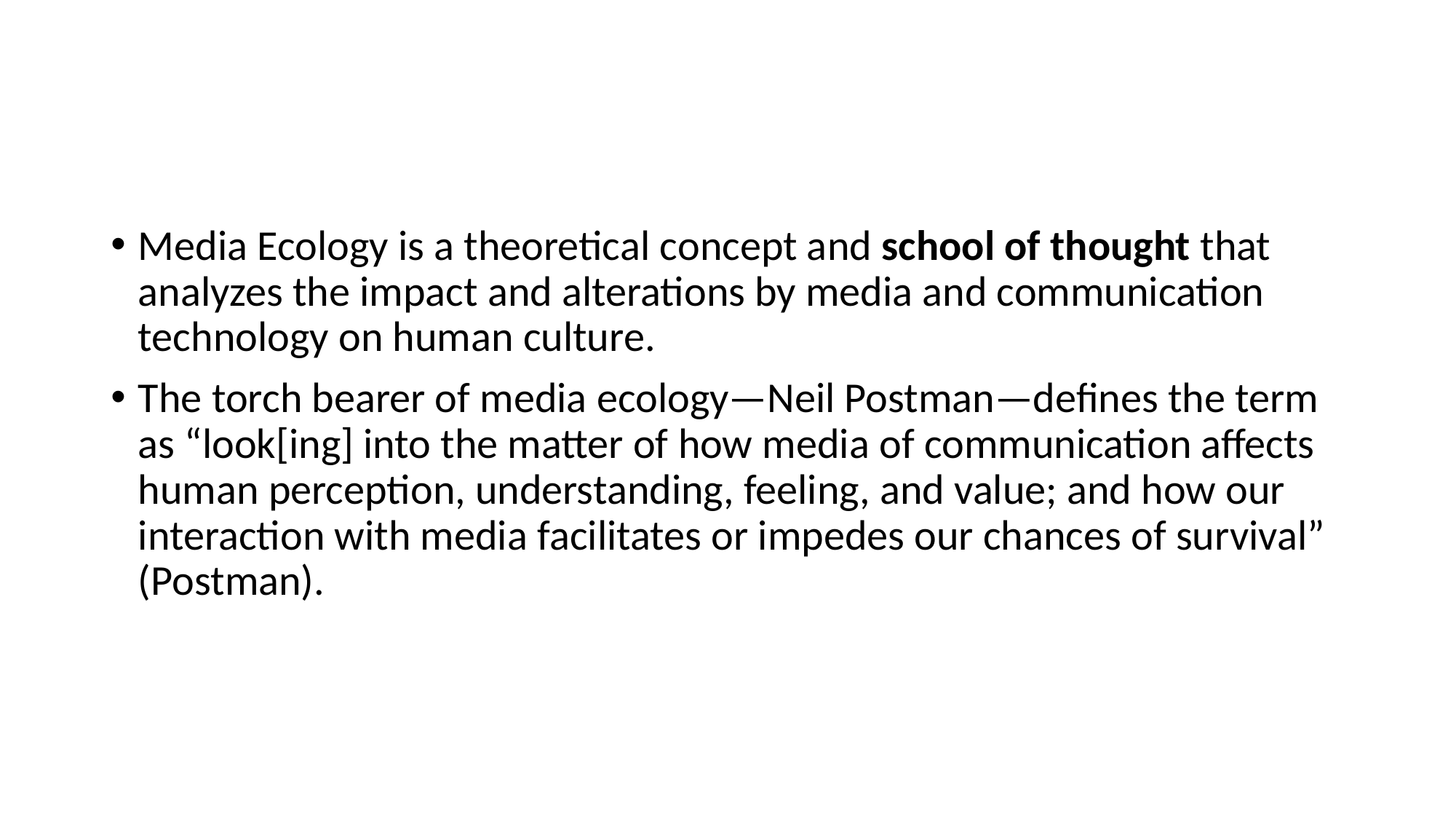

#
Media Ecology is a theoretical concept and school of thought that analyzes the impact and alterations by media and communication technology on human culture.
The torch bearer of media ecology—Neil Postman—defines the term as “look[ing] into the matter of how media of communication affects human perception, understanding, feeling, and value; and how our interaction with media facilitates or impedes our chances of survival” (Postman).